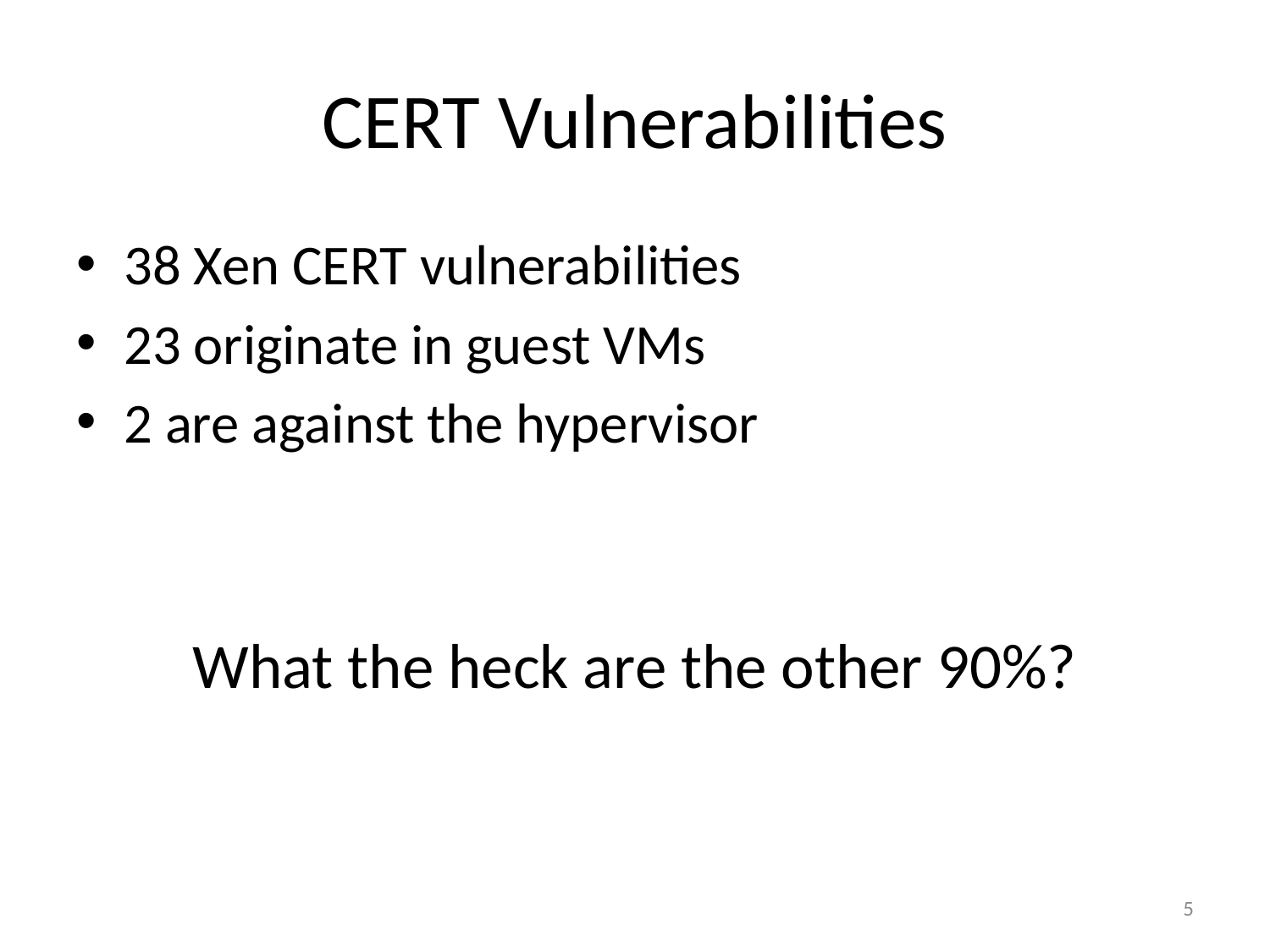

# CERT Vulnerabilities
38 Xen CERT vulnerabilities
23 originate in guest VMs
2 are against the hypervisor

What the heck are the other 90%?
5